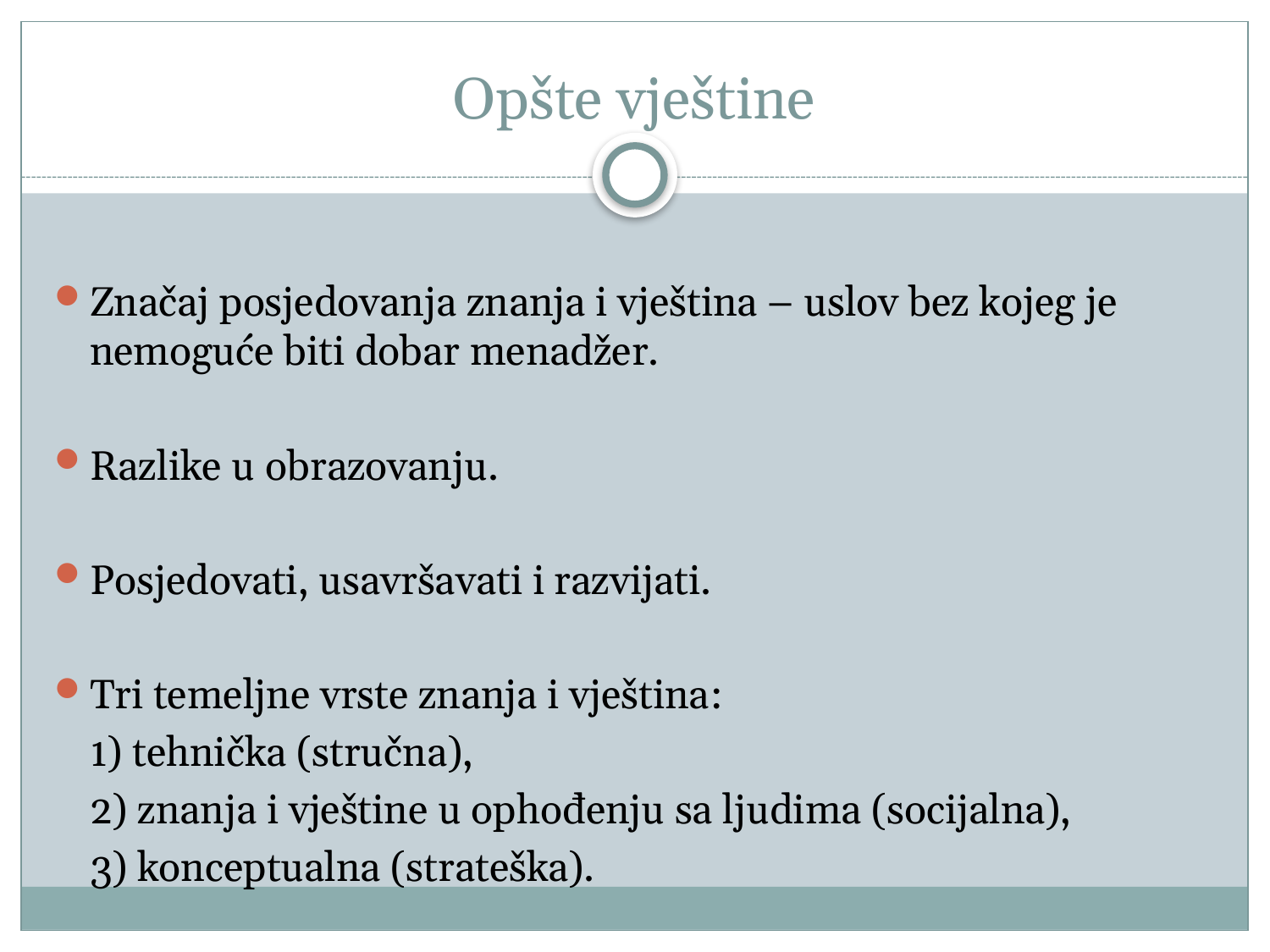

# Opšte vještine

Značaj posjedovanja znanja i vještina – uslov bez kojeg je nemoguće biti dobar menadžer.

Razlike u obrazovanju.

Posjedovati, usavršavati i razvijati.

Tri temeljne vrste znanja i vještina:
	1) tehnička (stručna),
	2) znanja i vještine u ophođenju sa ljudima (socijalna),
	3) konceptualna (strateška).